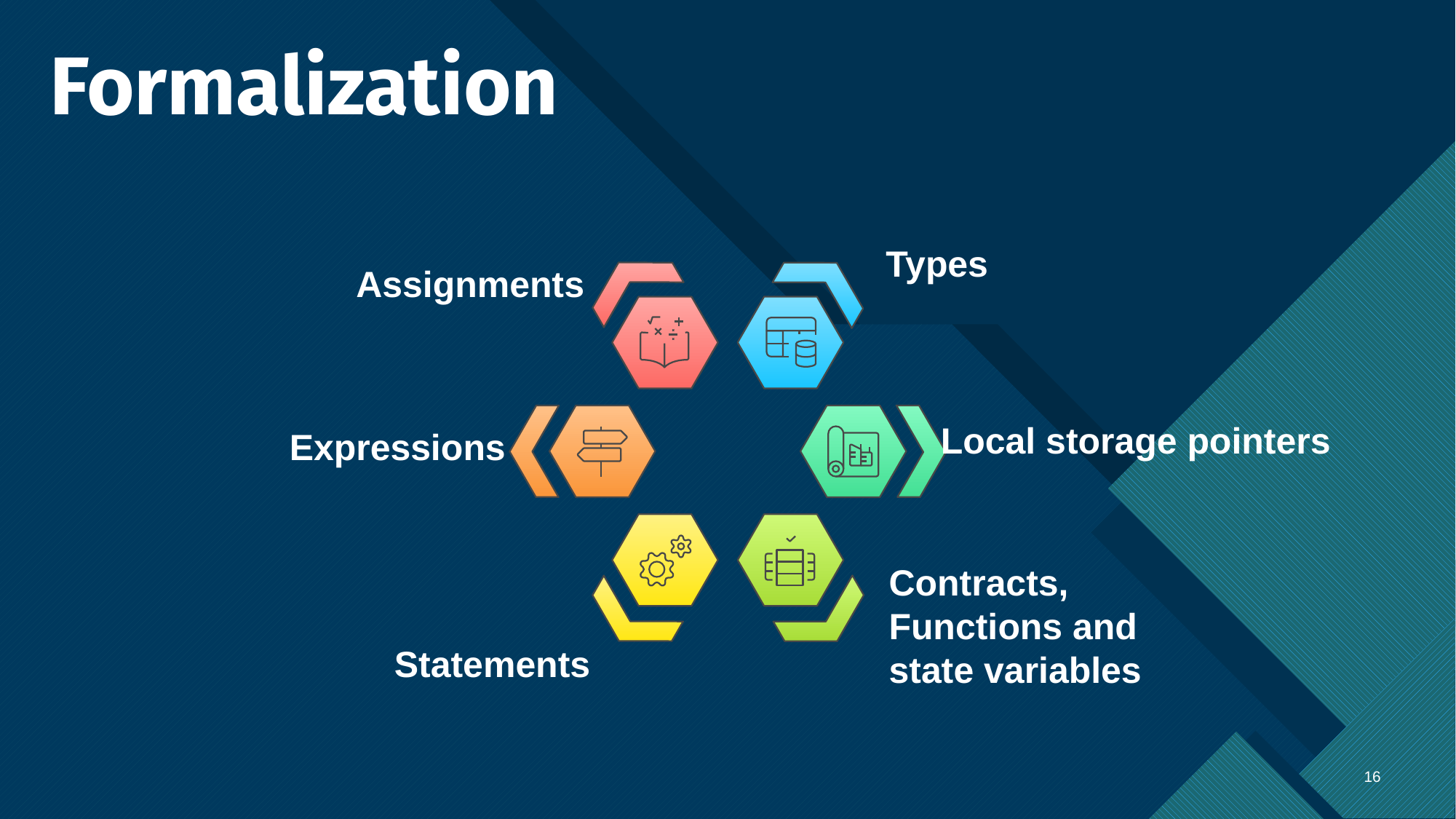

# Formalization
Types
Assignments

Local storage pointers
Expressions

Contracts, Functions and state variables

Statements
16